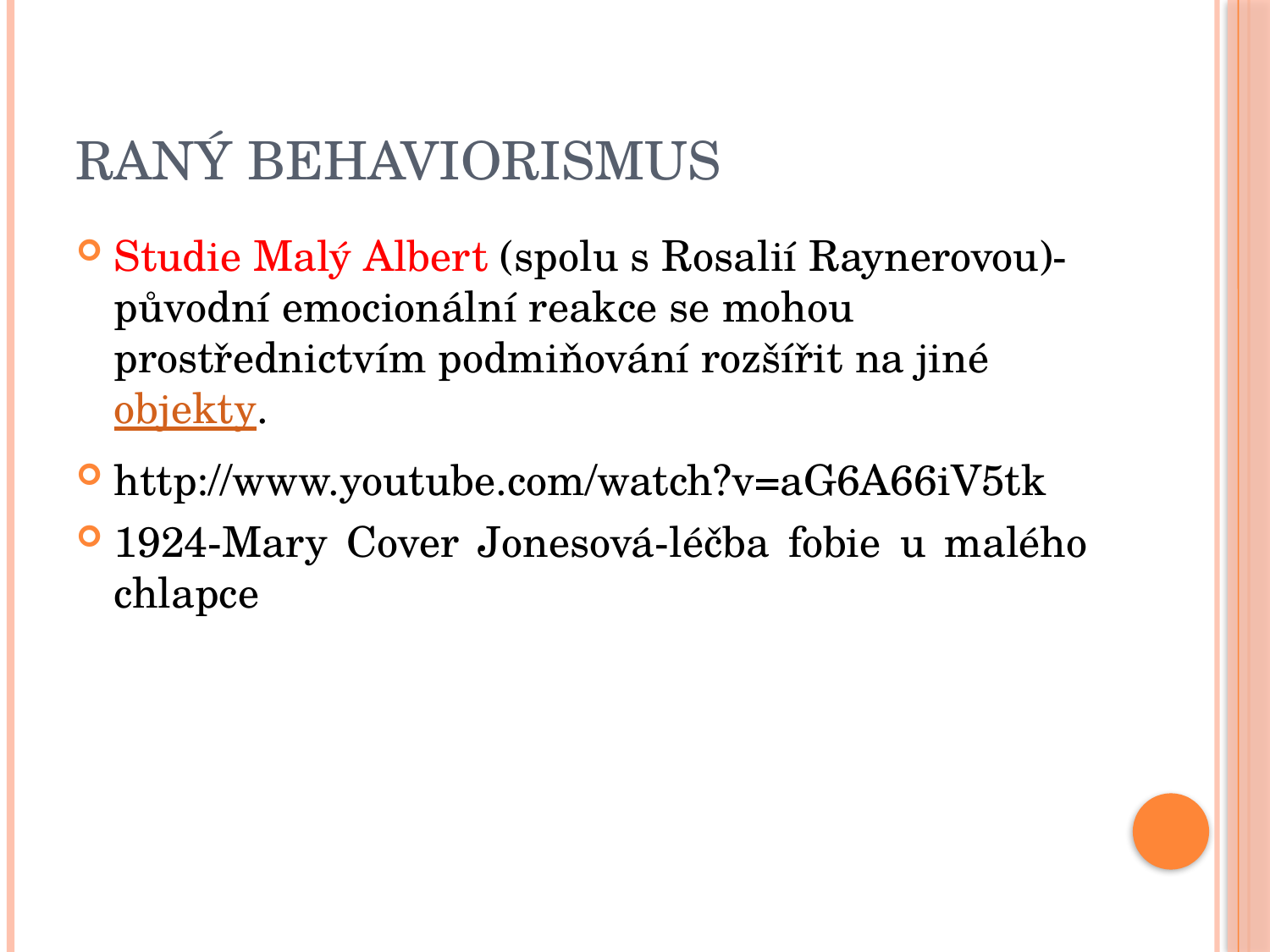

# Raný behaviorismus
Studie Malý Albert (spolu s Rosalií Raynerovou)-původní emocionální reakce se mohou prostřednictvím podmiňování rozšířit na jiné objekty.
http://www.youtube.com/watch?v=aG6A66iV5tk
1924-Mary Cover Jonesová-léčba fobie u malého chlapce